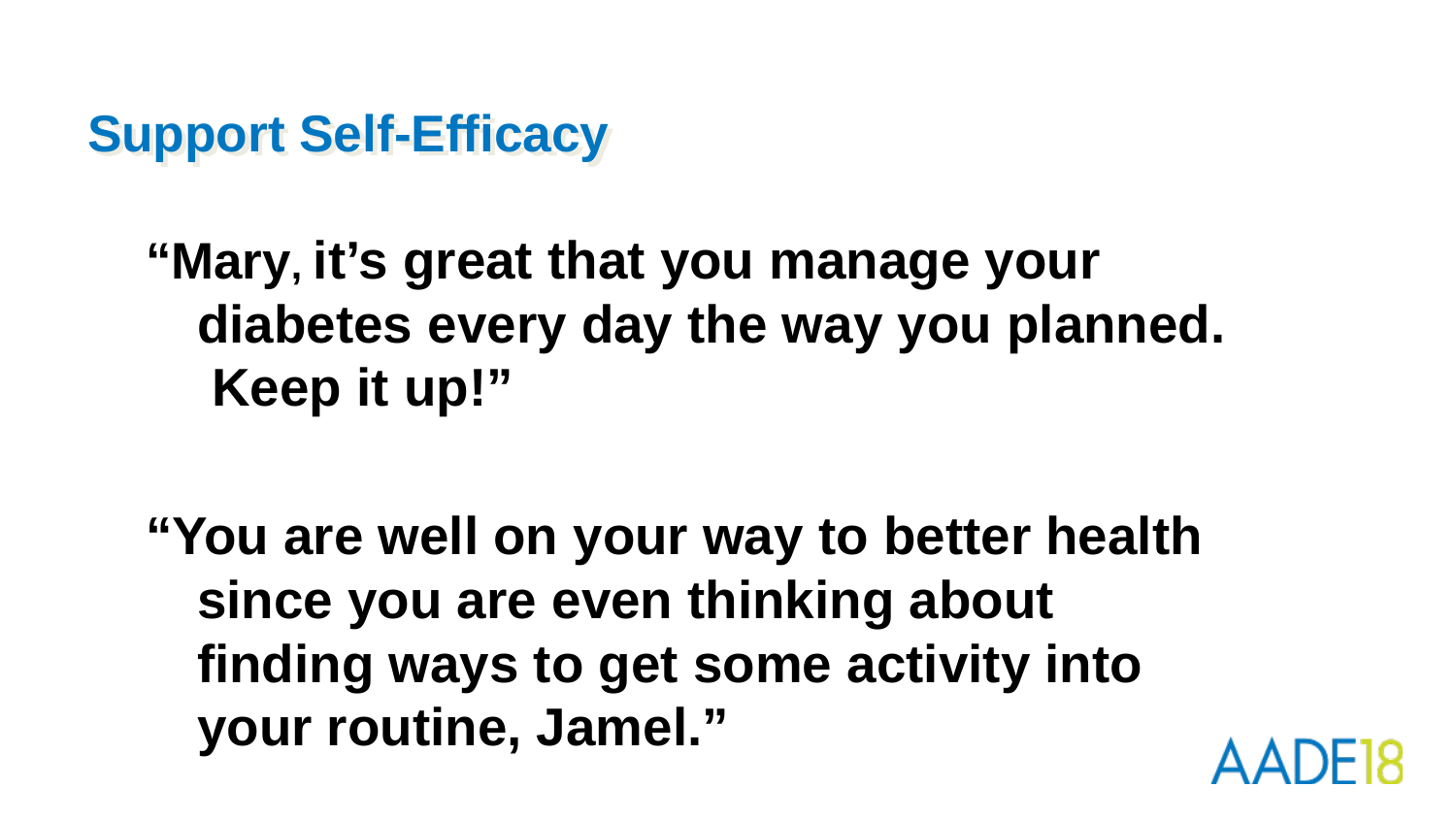

# Support Self-Efficacy
“Mary, it’s great that you manage your diabetes every day the way you planned.  Keep it up!”

“You are well on your way to better health since you are even thinking about finding ways to get some activity into your routine, Jamel.”